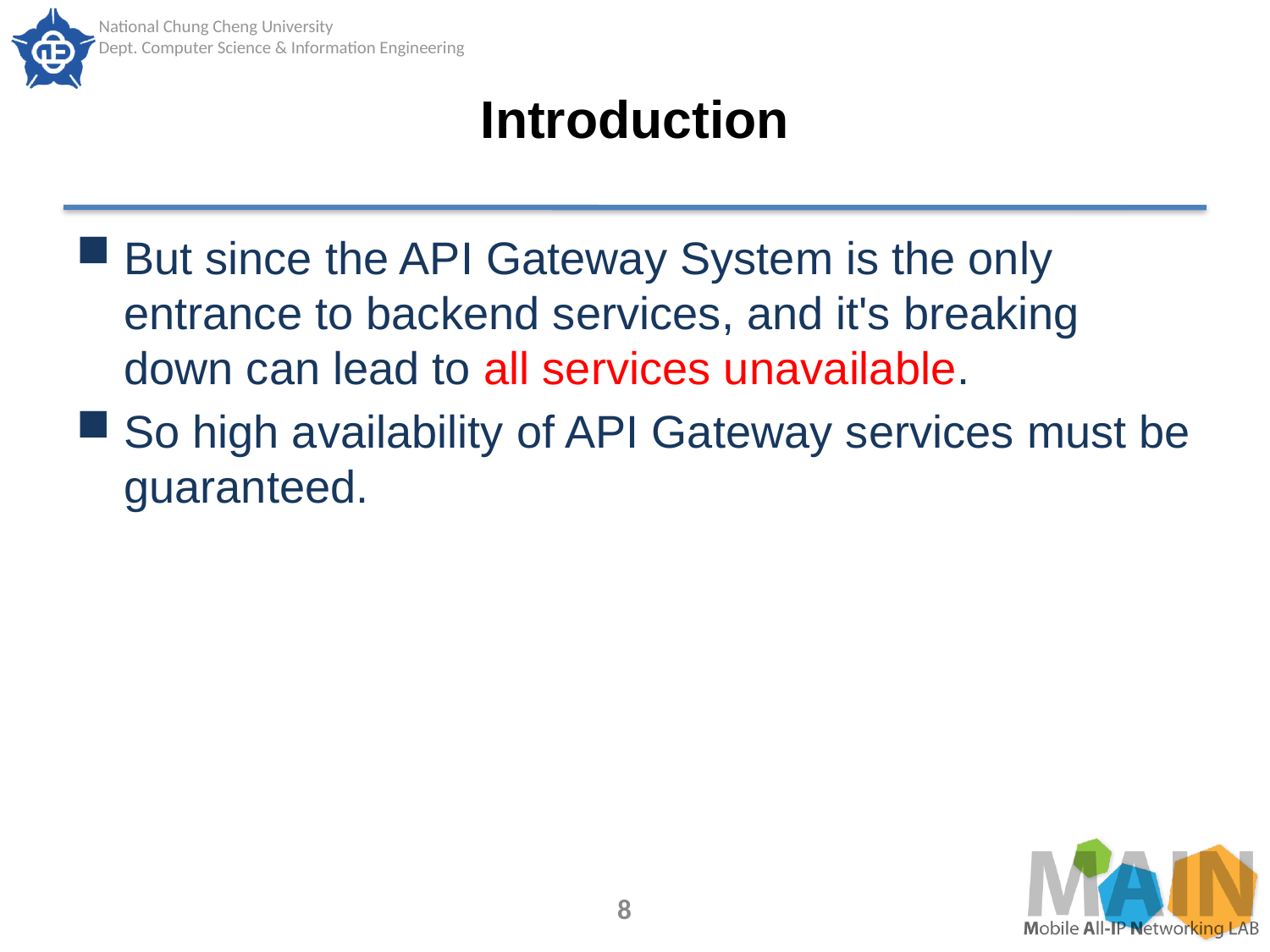

# Introduction
But since the API Gateway System is the only entrance to backend services, and it's breaking down can lead to all services unavailable.
So high availability of API Gateway services must be guaranteed.
8